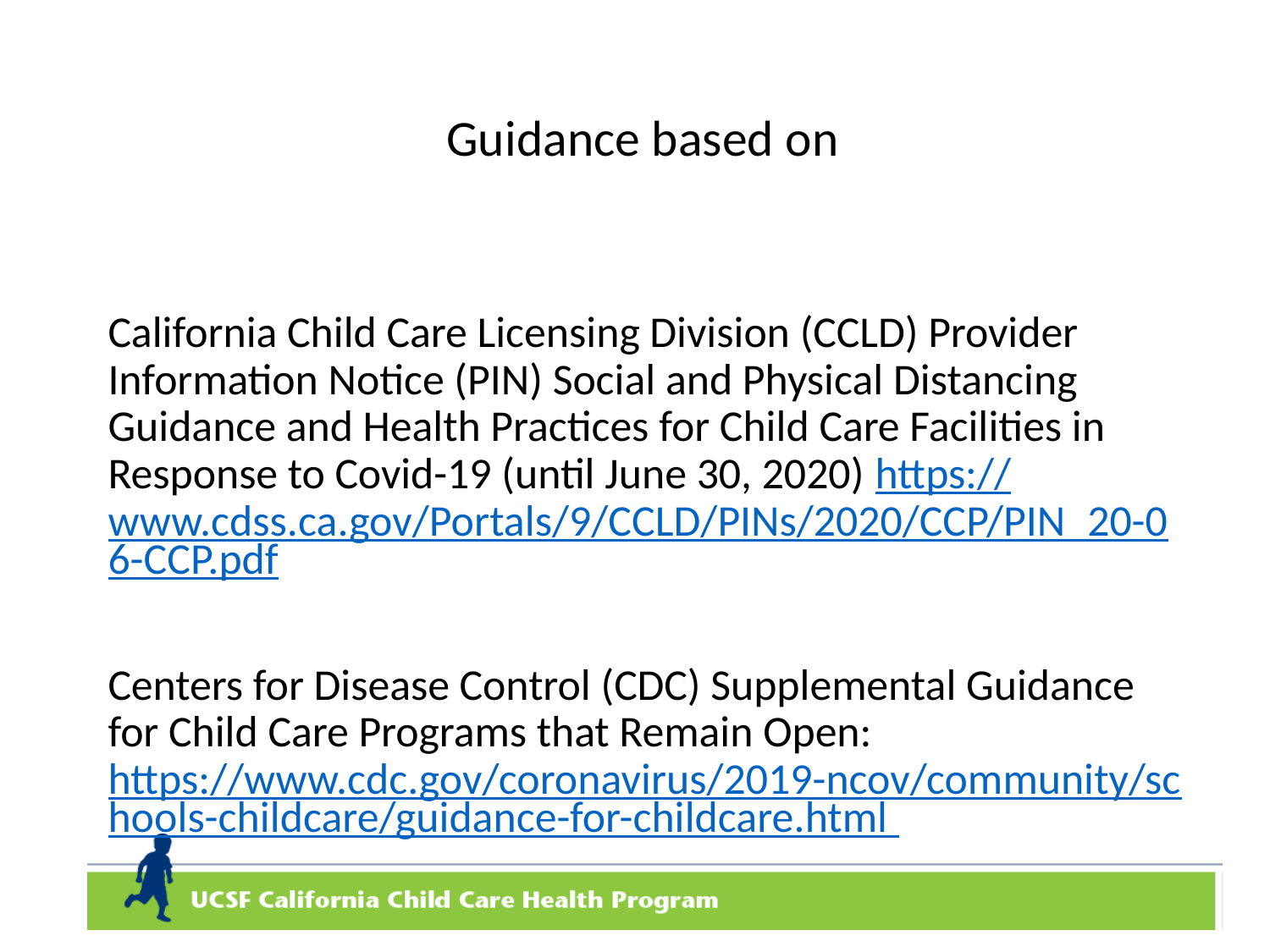

# Guidance based on

California Child Care Licensing Division (CCLD) Provider Information Notice (PIN) Social and Physical Distancing Guidance and Health Practices for Child Care Facilities in Response to Covid-19 (until June 30, 2020) https://www.cdss.ca.gov/Portals/9/CCLD/PINs/2020/CCP/PIN_20-06-CCP.pdf

Centers for Disease Control (CDC) Supplemental Guidance for Child Care Programs that Remain Open: https://www.cdc.gov/coronavirus/2019-ncov/community/schools-childcare/guidance-for-childcare.html